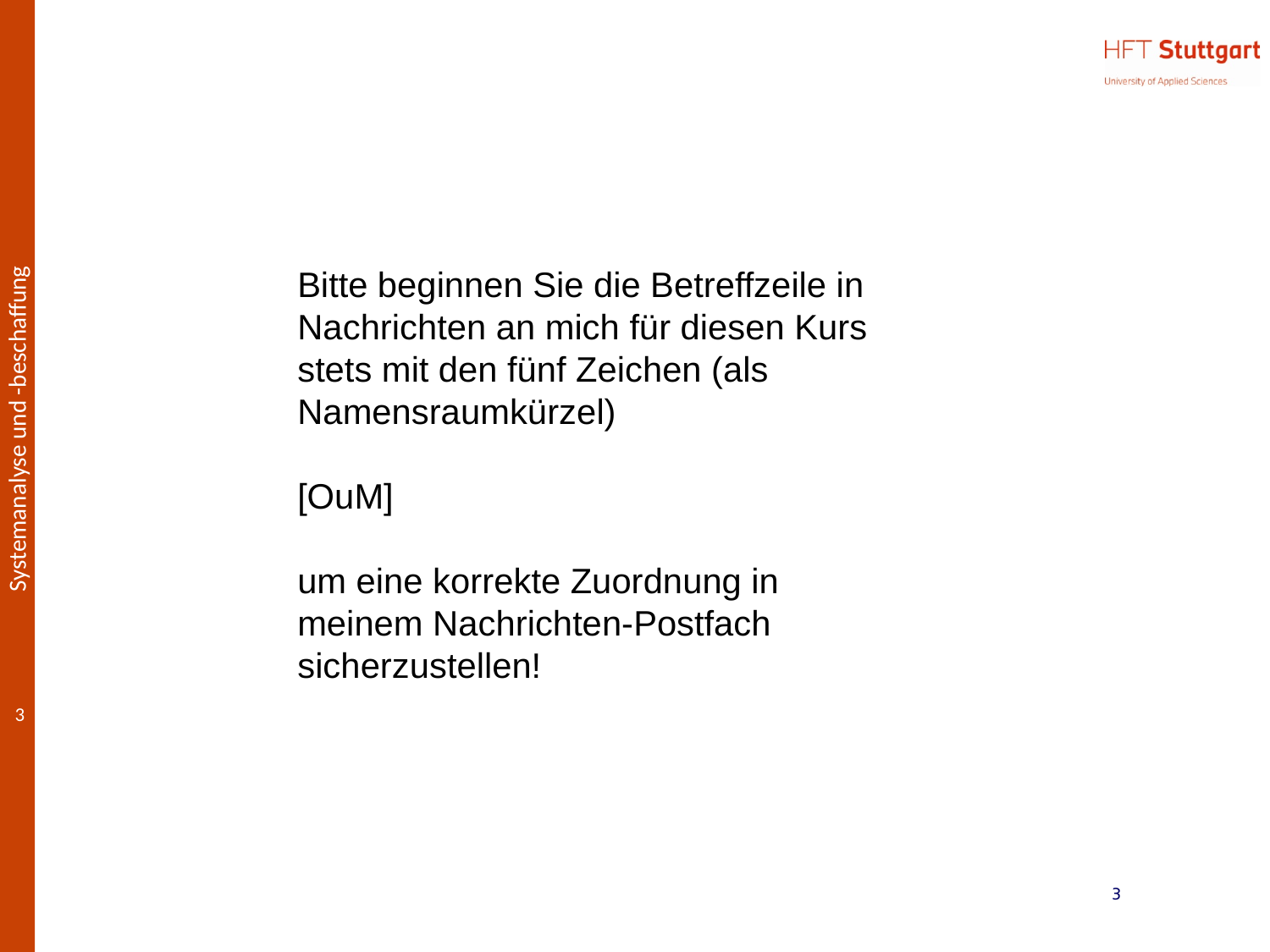

#

Bitte beginnen Sie die Betreffzeile in Nachrichten an mich für diesen Kurs stets mit den fünf Zeichen (als Namensraumkürzel)

[OuM]

um eine korrekte Zuordnung in meinem Nachrichten-Postfach sicherzustellen!

3